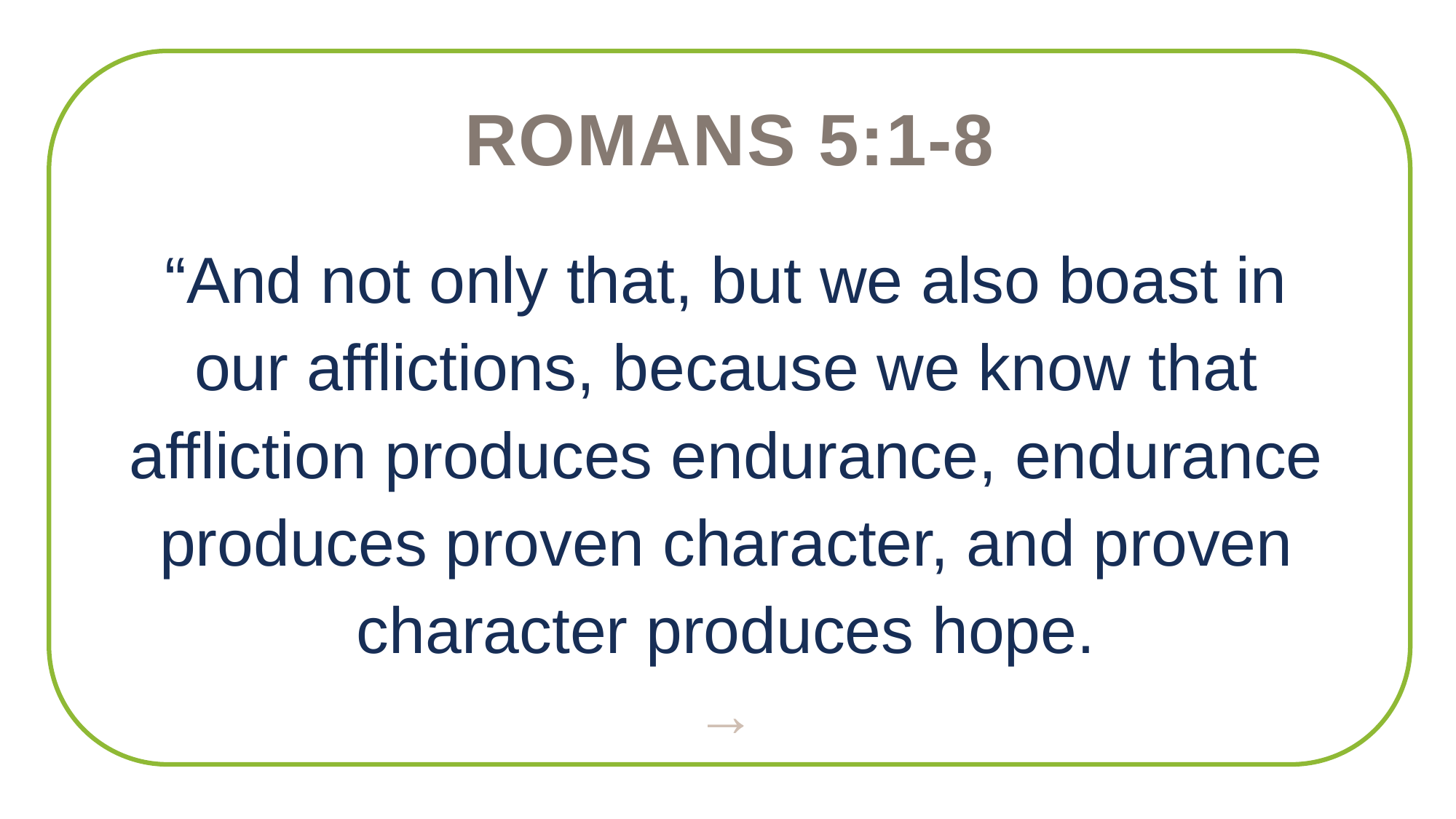

Romans 5:1-8
“And not only that, but we also boast in our afflictions, because we know that affliction produces endurance, endurance produces proven character, and proven character produces hope.
→